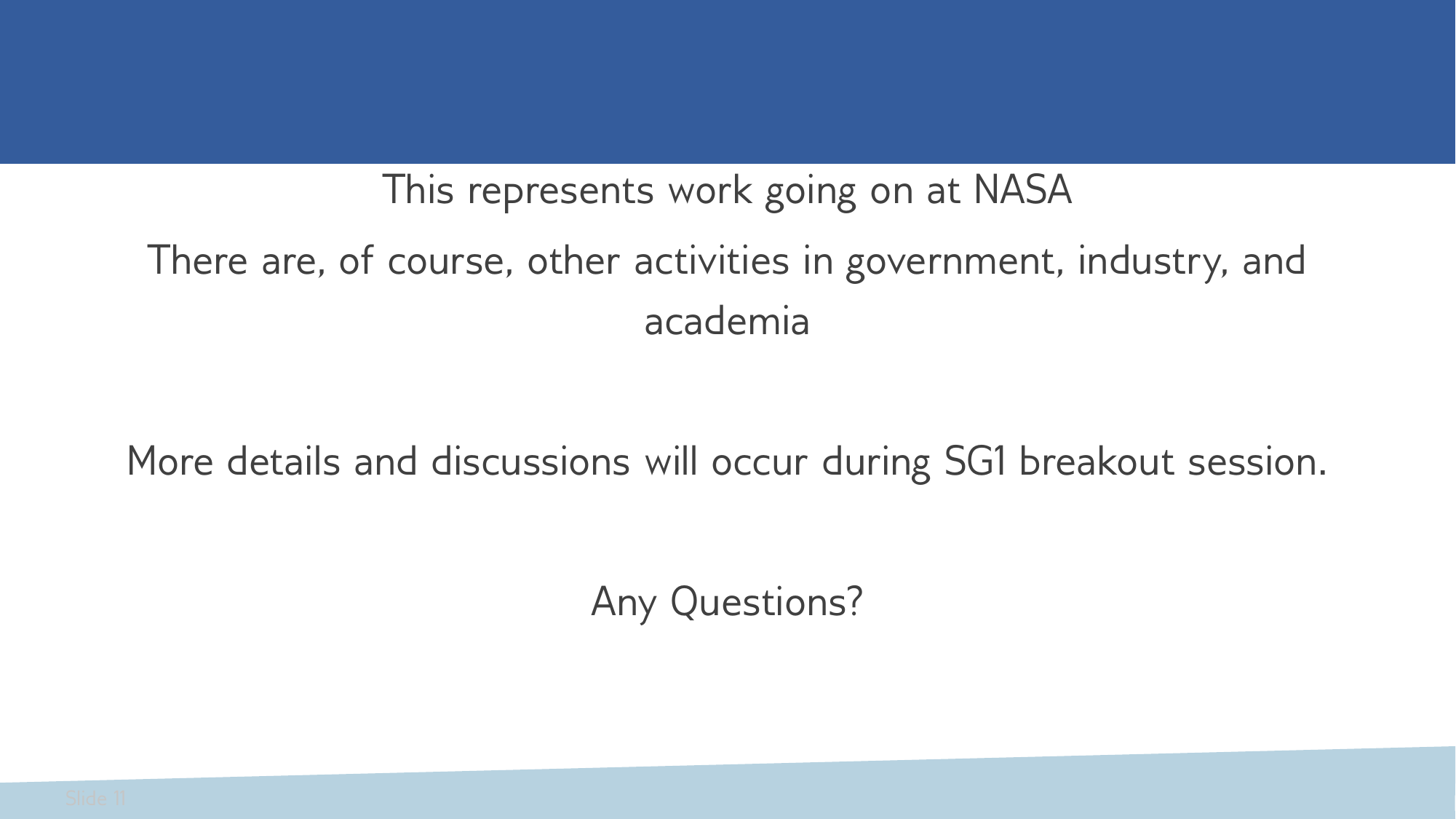

This represents work going on at NASA
There are, of course, other activities in government, industry, and academia

More details and discussions will occur during SG1 breakout session.

Any Questions?
Slide 11